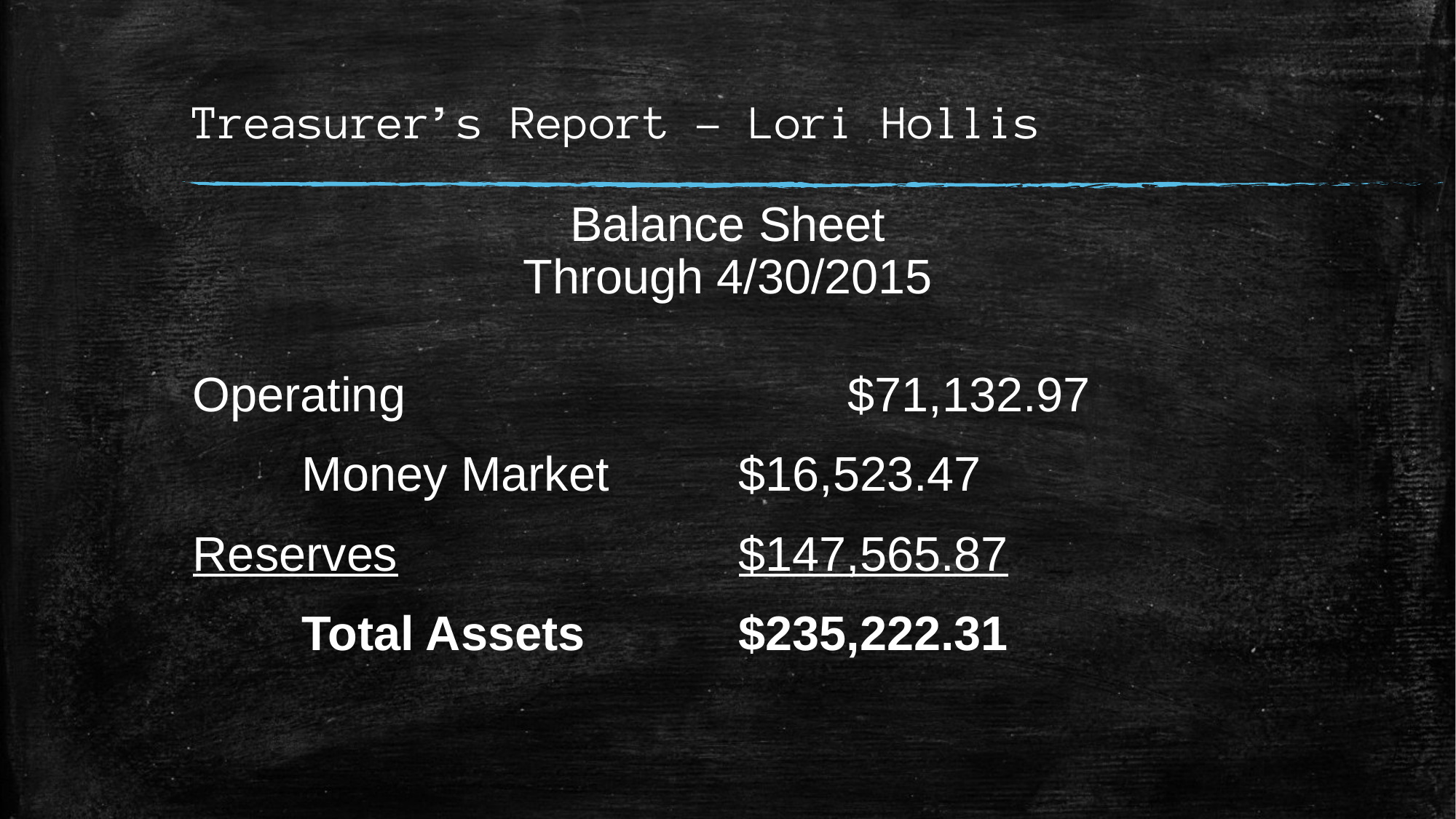

# Treasurer’s Report – Lori Hollis
Balance Sheet
Through 4/30/2015
Operating 				$71,132.97
	Money Market		$16,523.47
Reserves				$147,565.87
	Total Assets 		$235,222.31